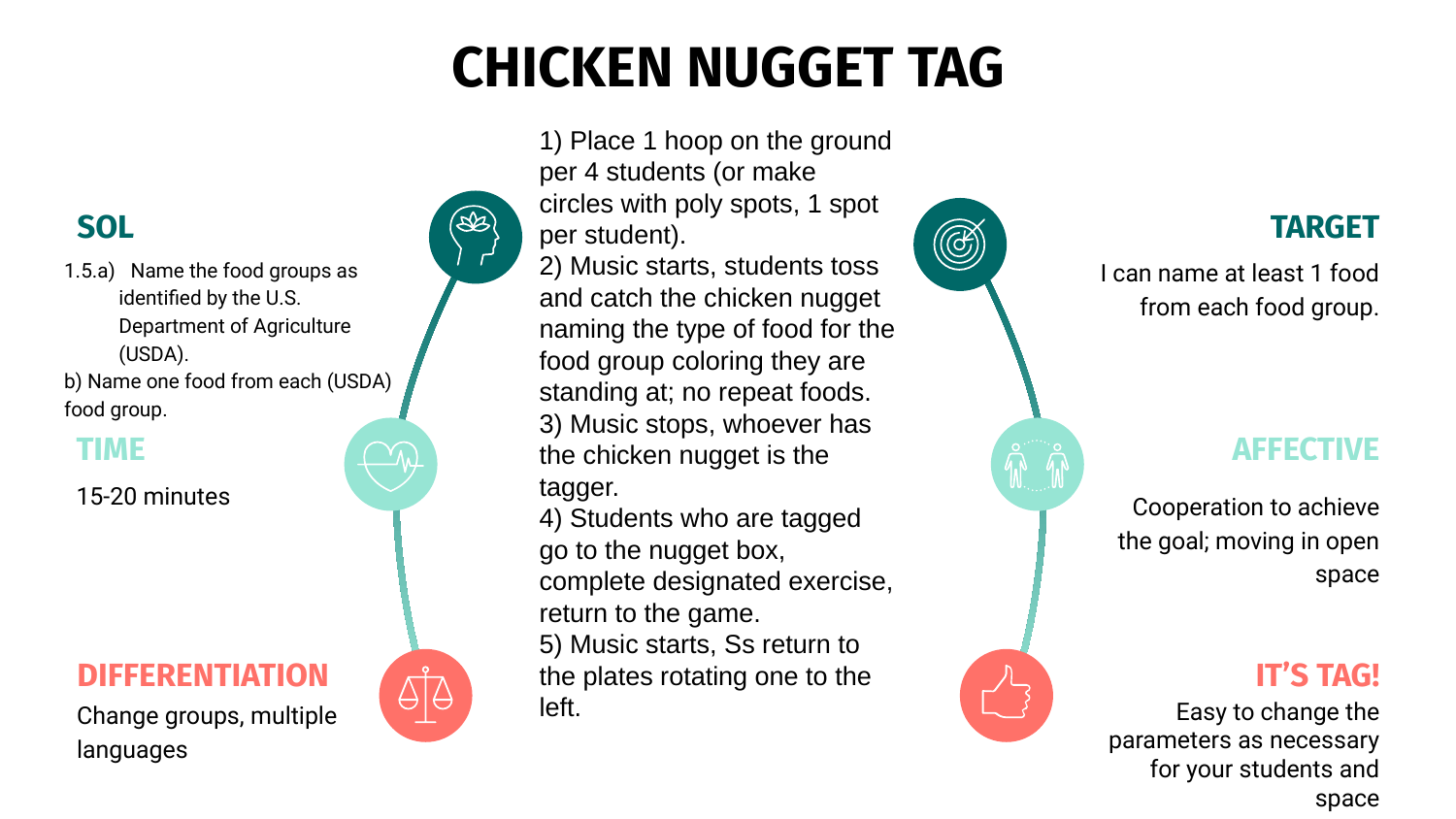

CHICKEN NUGGET TAG
1) Place 1 hoop on the ground per 4 students (or make circles with poly spots, 1 spot per student).
2) Music starts, students toss and catch the chicken nugget naming the type of food for the food group coloring they are standing at; no repeat foods.
3) Music stops, whoever has the chicken nugget is the tagger.
4) Students who are tagged go to the nugget box, complete designated exercise, return to the game.
5) Music starts, Ss return to the plates rotating one to the left.
TARGET
SOL

1.5.a)   Name the food groups as identified by the U.S. Department of Agriculture (USDA).
b) Name one food from each (USDA) food group.
I can name at least 1 food from each food group.

TIME
AFFECTIVE
15-20 minutes

Cooperation to achieve the goal; moving in open space
DIFFERENTIATION
IT’S TAG!
Change groups, multiple languages
Easy to change the parameters as necessary for your students and space